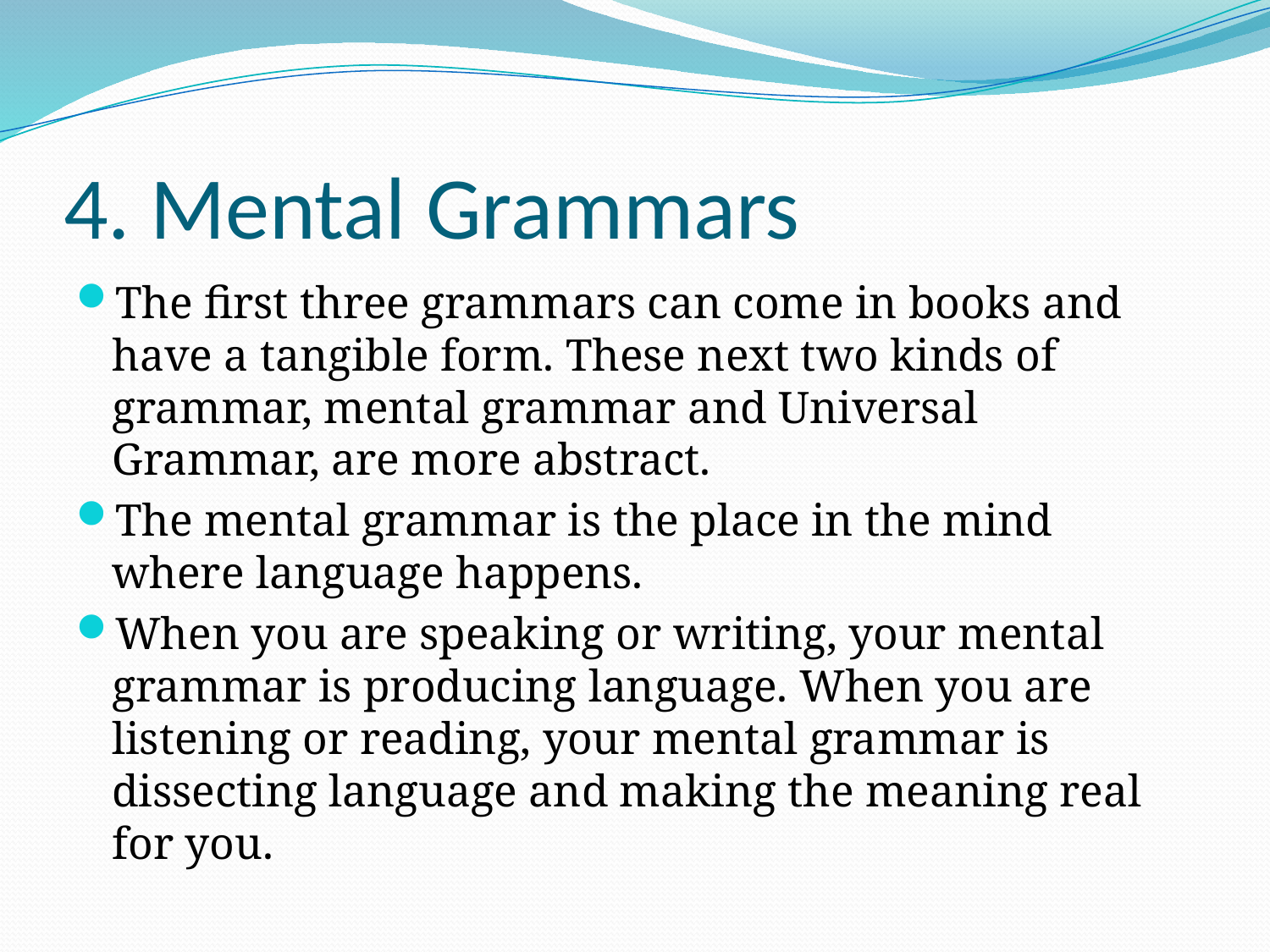

# 4. Mental Grammars
The first three grammars can come in books and have a tangible form. These next two kinds of grammar, mental grammar and Universal Grammar, are more abstract.
The mental grammar is the place in the mind where language happens.
When you are speaking or writing, your mental grammar is producing language. When you are listening or reading, your mental grammar is dissecting language and making the meaning real for you.